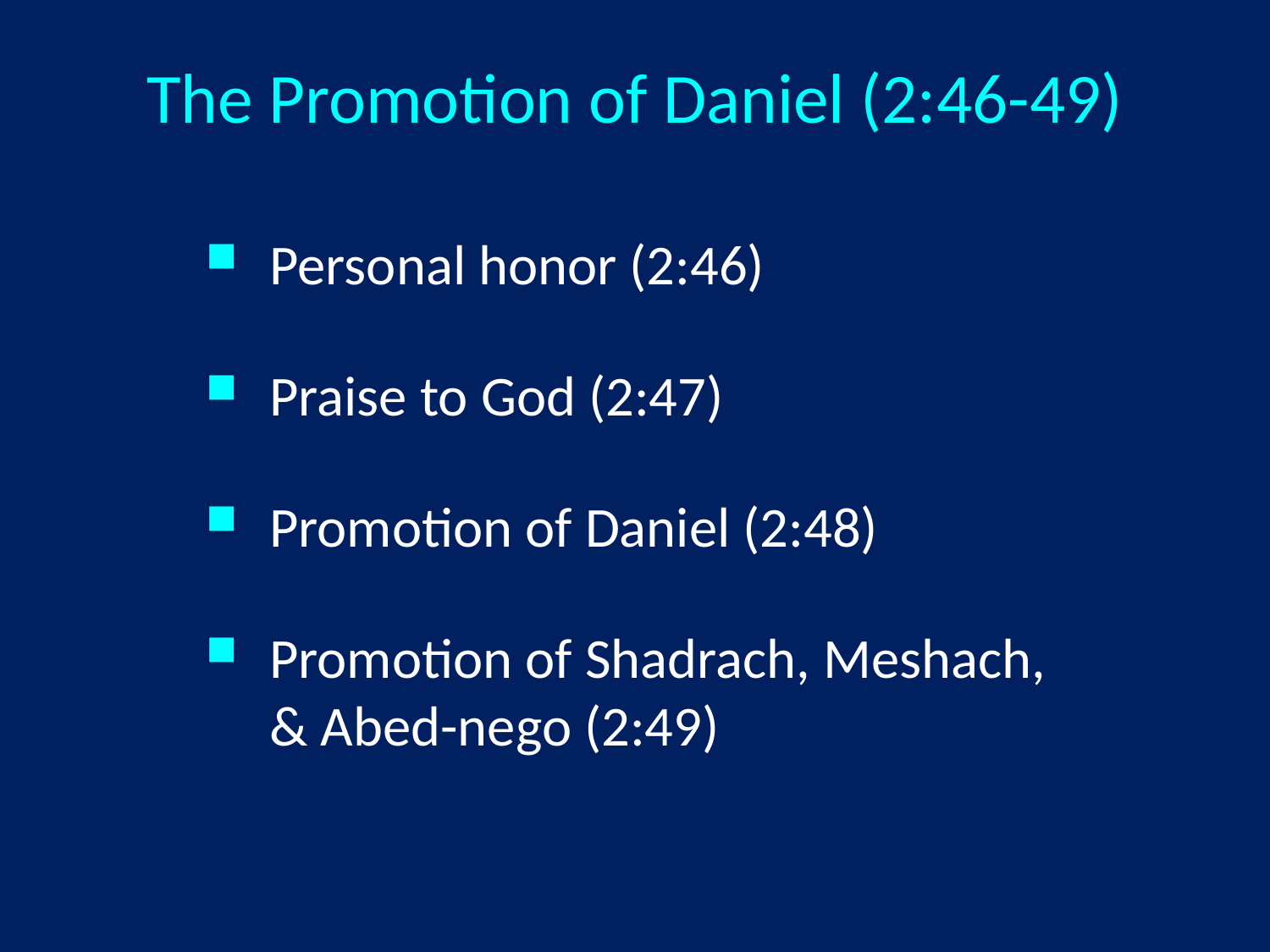

# The Promotion of Daniel (2:46-49)
Personal honor (2:46)
Praise to God (2:47)
Promotion of Daniel (2:48)
Promotion of Shadrach, Meshach, & Abed-nego (2:49)